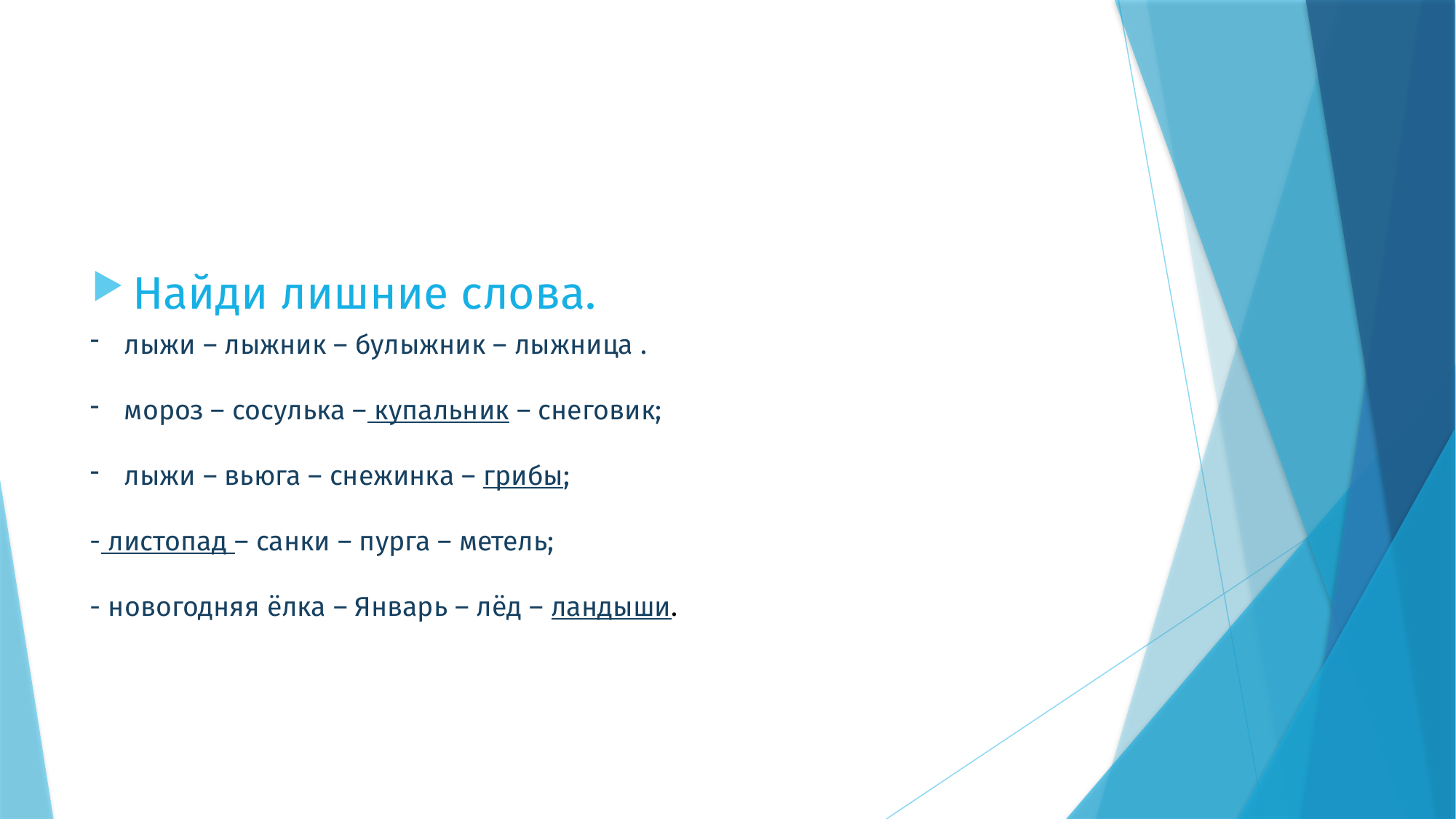

Найди лишние слова.

лыжи – лыжник – булыжник – лыжница .

мороз – сосулька – купальник – снеговик;

лыжи – вьюга – снежинка – грибы;

- листопад – санки – пурга – метель;

- новогодняя ёлка – Январь – лёд – ландыши.